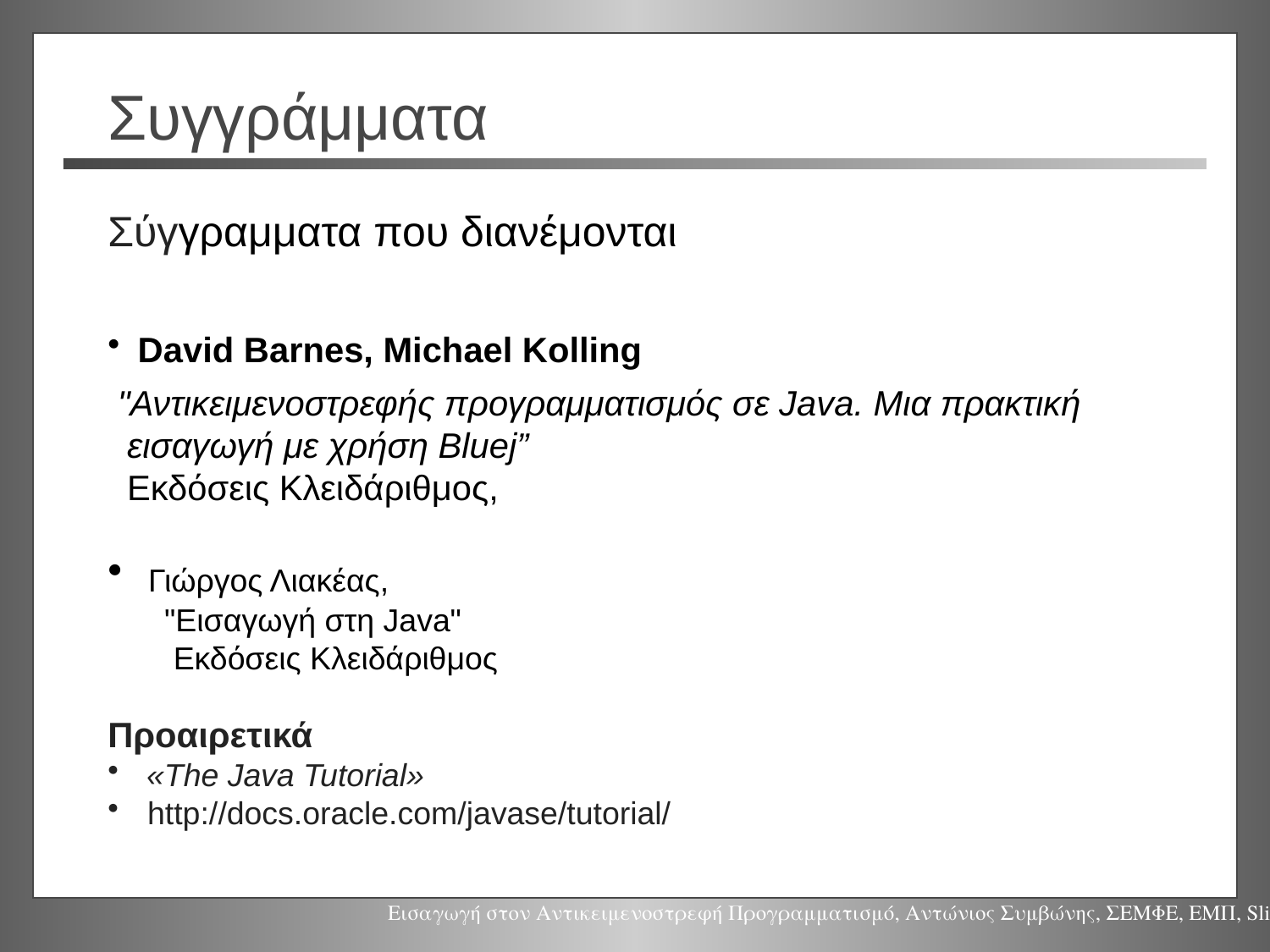

# Συγγράμματα
Σύγγραμματα που διανέμονται

David Barnes, Michael Kolling
 "Αντικειμενοστρεφής προγραμματισμός σε Java. Μια πρακτική
  εισαγωγή με χρήση Bluej”
  Εκδόσεις Κλειδάριθμος,

 Γιώργος Λιακέας,
   "Εισαγωγή στη Java"
    Εκδόσεις Κλειδάριθμος

Προαιρετικά
 «The Java Tutorial»
http://docs.oracle.com/javase/tutorial/